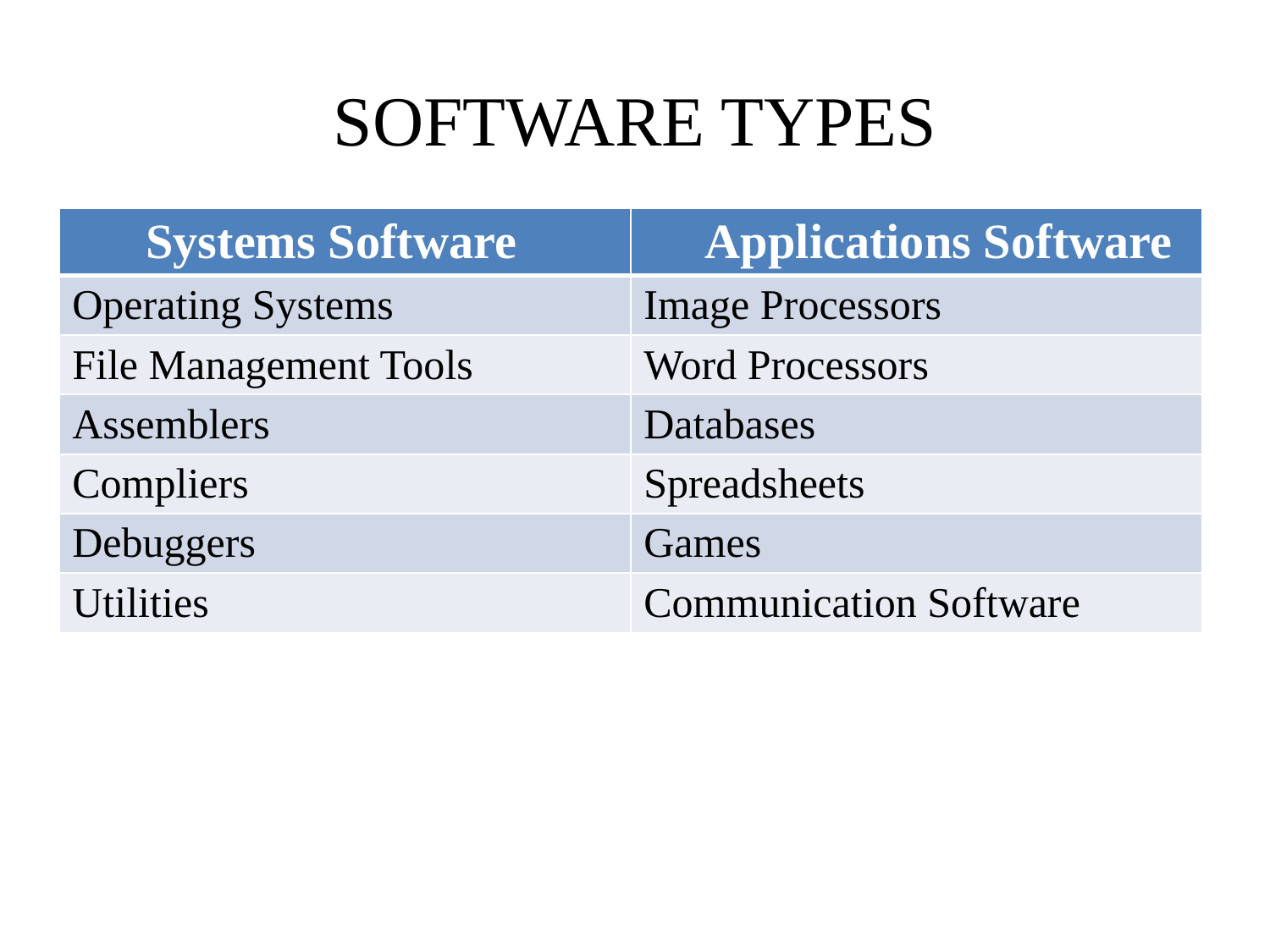

# SOFTWARE TYPES
| Systems Software | Applications Software |
| --- | --- |
| Operating Systems | Image Processors |
| File Management Tools | Word Processors |
| Assemblers | Databases |
| Compliers | Spreadsheets |
| Debuggers | Games |
| Utilities | Communication Software |